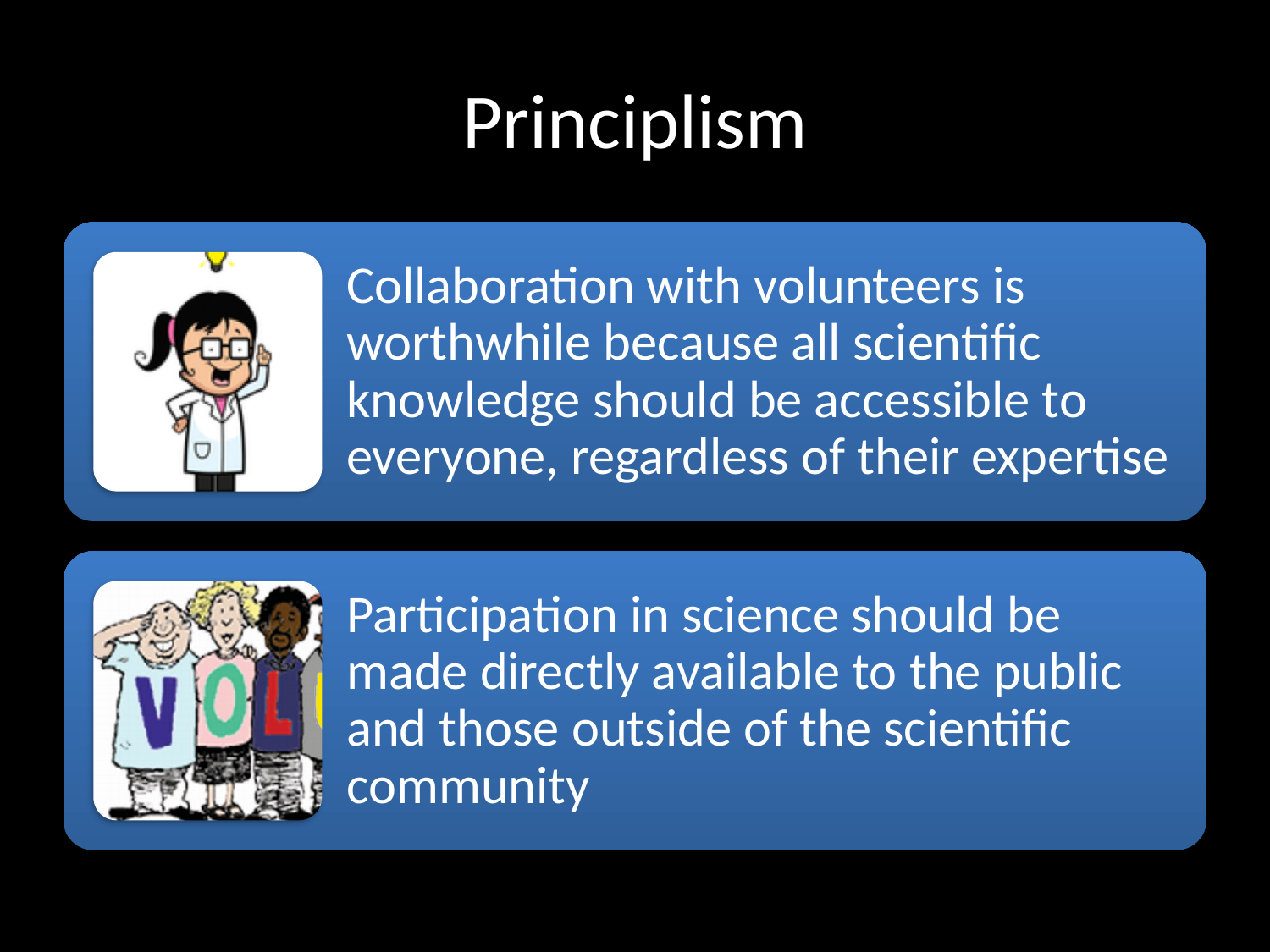

# Principlism
Collaboration with volunteers is worthwhile because all scientific knowledge should be accessible to everyone, regardless of their expertise
Participation in science should be made directly available to the public and those outside of the scientific community